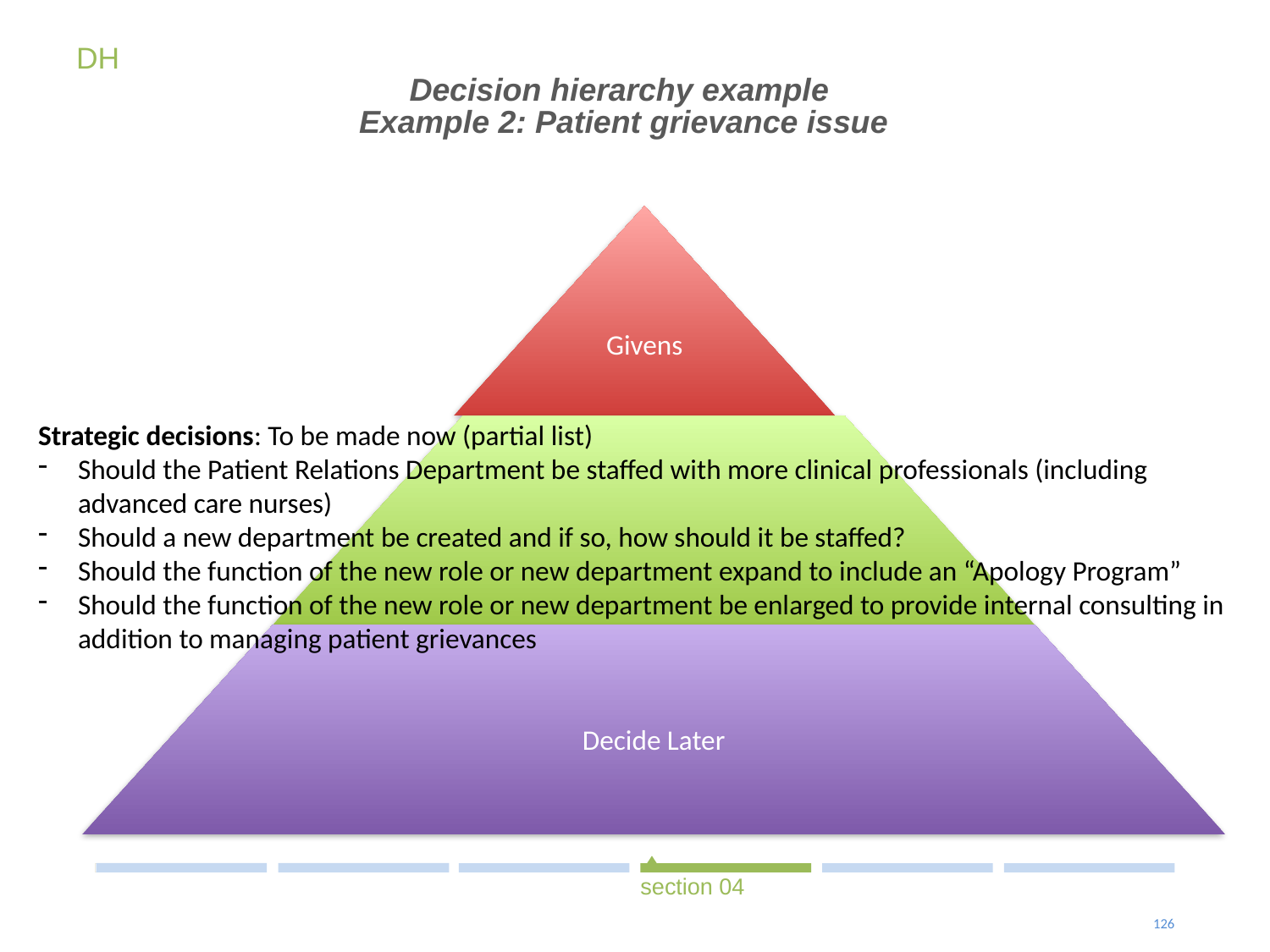

#
DH
Decision hierarchy example
 Example 2: Patient grievance issue

Givens

Decide Later
Strategic decisions: To be made now (partial list)
Should the Patient Relations Department be staffed with more clinical professionals (including advanced care nurses)
Should a new department be created and if so, how should it be staffed?
Should the function of the new role or new department expand to include an “Apology Program”
Should the function of the new role or new department be enlarged to provide internal consulting in addition to managing patient grievances

section 04